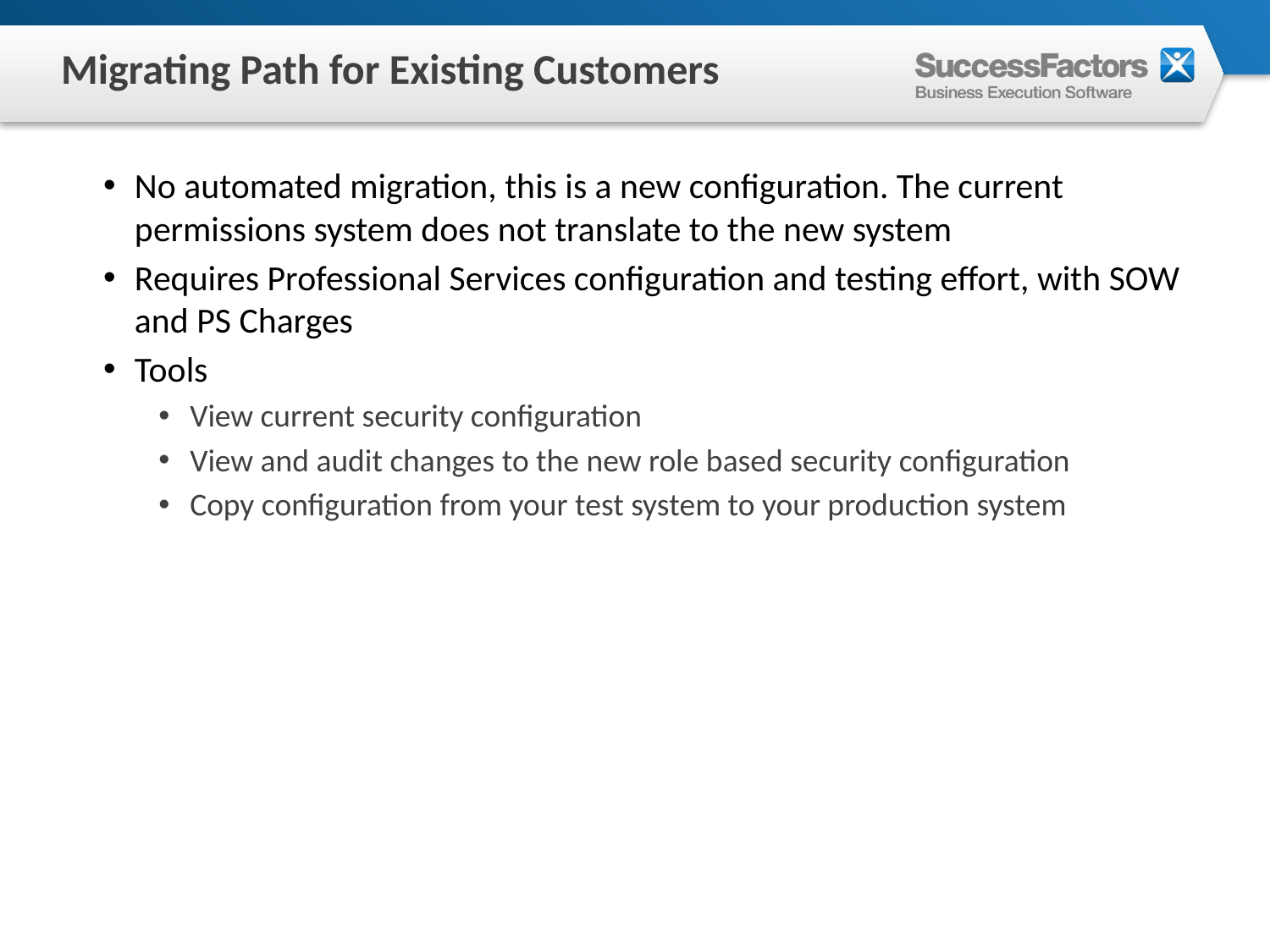

# Migrating Path for Existing Customers
No automated migration, this is a new configuration. The current permissions system does not translate to the new system
Requires Professional Services configuration and testing effort, with SOW and PS Charges
Tools
View current security configuration
View and audit changes to the new role based security configuration
Copy configuration from your test system to your production system